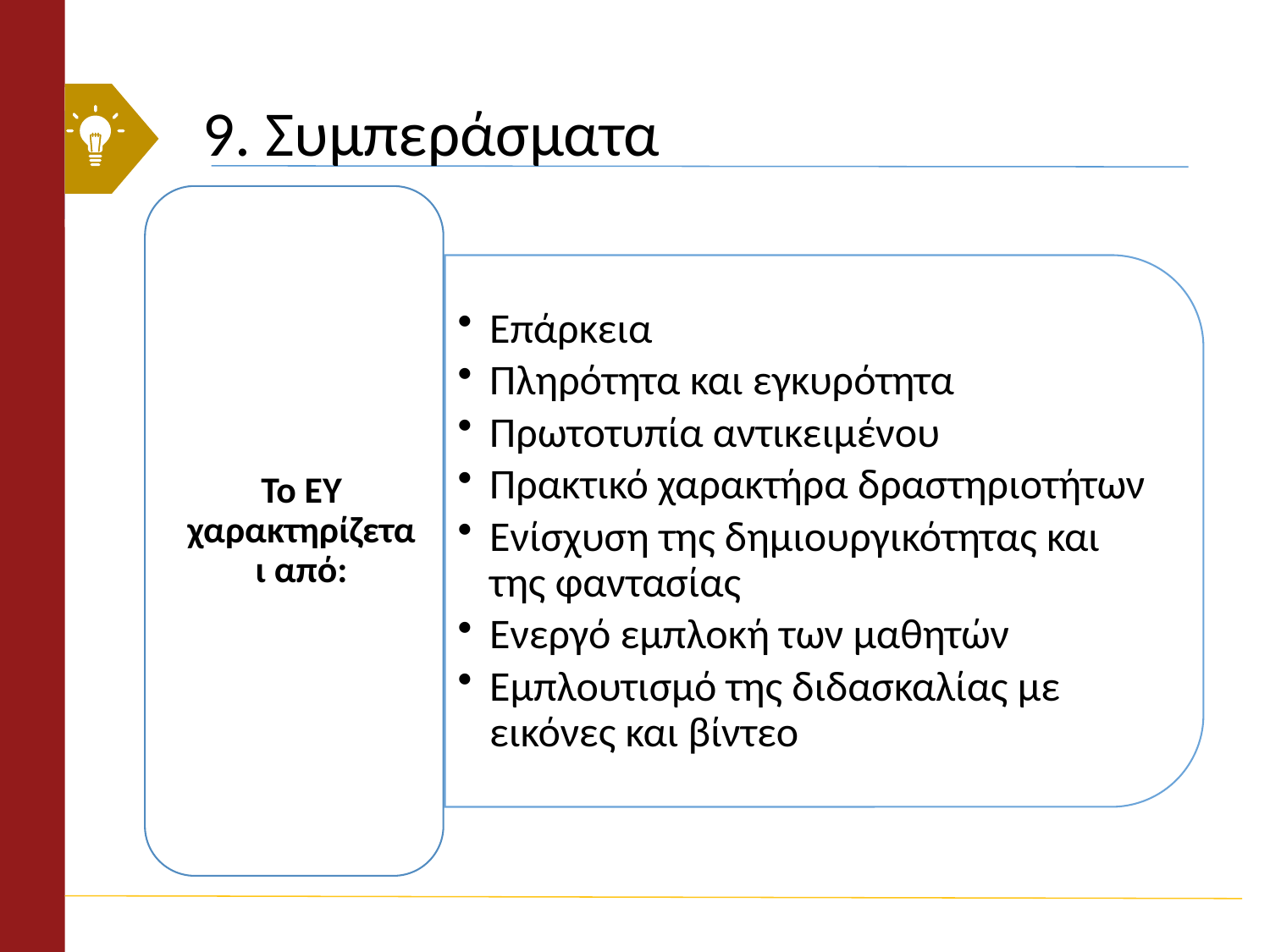

# 9. Συμπεράσματα

Επάρκεια
Πληρότητα και εγκυρότητα
Πρωτοτυπία αντικειμένου
Πρακτικό χαρακτήρα δραστηριοτήτων
Ενίσχυση της δημιουργικότητας και της φαντασίας
Ενεργό εμπλοκή των μαθητών
Εμπλουτισμό της διδασκαλίας με εικόνες και βίντεο
Το ΕΥ χαρακτηρίζεται από: